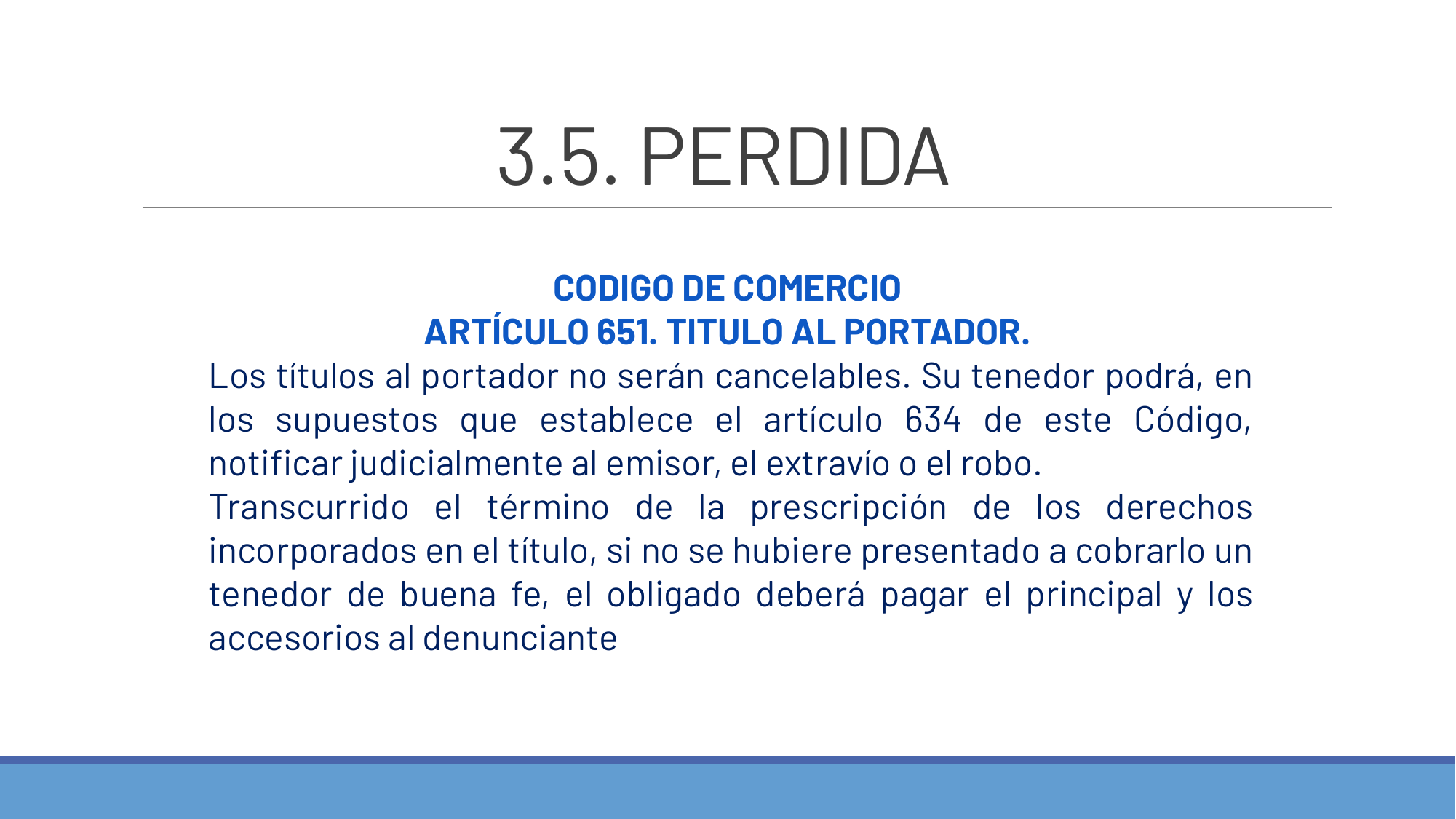

# 3.5. PERDIDA
CODIGO DE COMERCIO
ARTÍCULO 651. TITULO AL PORTADOR.
Los títulos al portador no serán cancelables. Su tenedor podrá, en los supuestos que establece el artículo 634 de este Código, notificar judicialmente al emisor, el extravío o el robo.
Transcurrido el término de la prescripción de los derechos incorporados en el título, si no se hubiere presentado a cobrarlo un tenedor de buena fe, el obligado deberá pagar el principal y los accesorios al denunciante